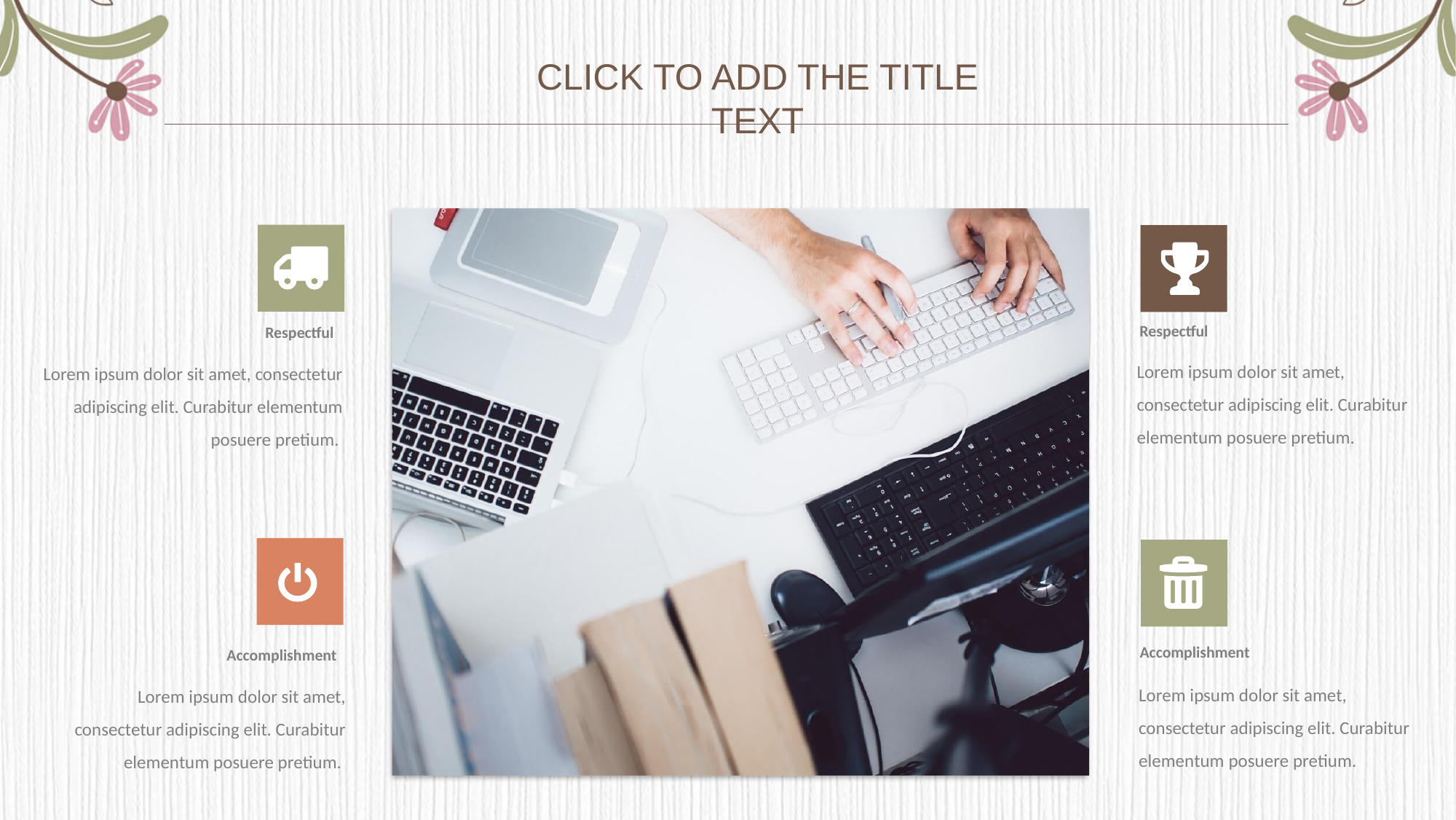

Click to add the title text

Respectful
Lorem ipsum dolor sit amet, consectetur adipiscing elit. Curabitur elementum posuere pretium.
Respectful
Lorem ipsum dolor sit amet, consectetur adipiscing elit. Curabitur elementum posuere pretium.

Accomplishment
Lorem ipsum dolor sit amet, consectetur adipiscing elit. Curabitur elementum posuere pretium.

Accomplishment
Lorem ipsum dolor sit amet, consectetur adipiscing elit. Curabitur elementum posuere pretium.